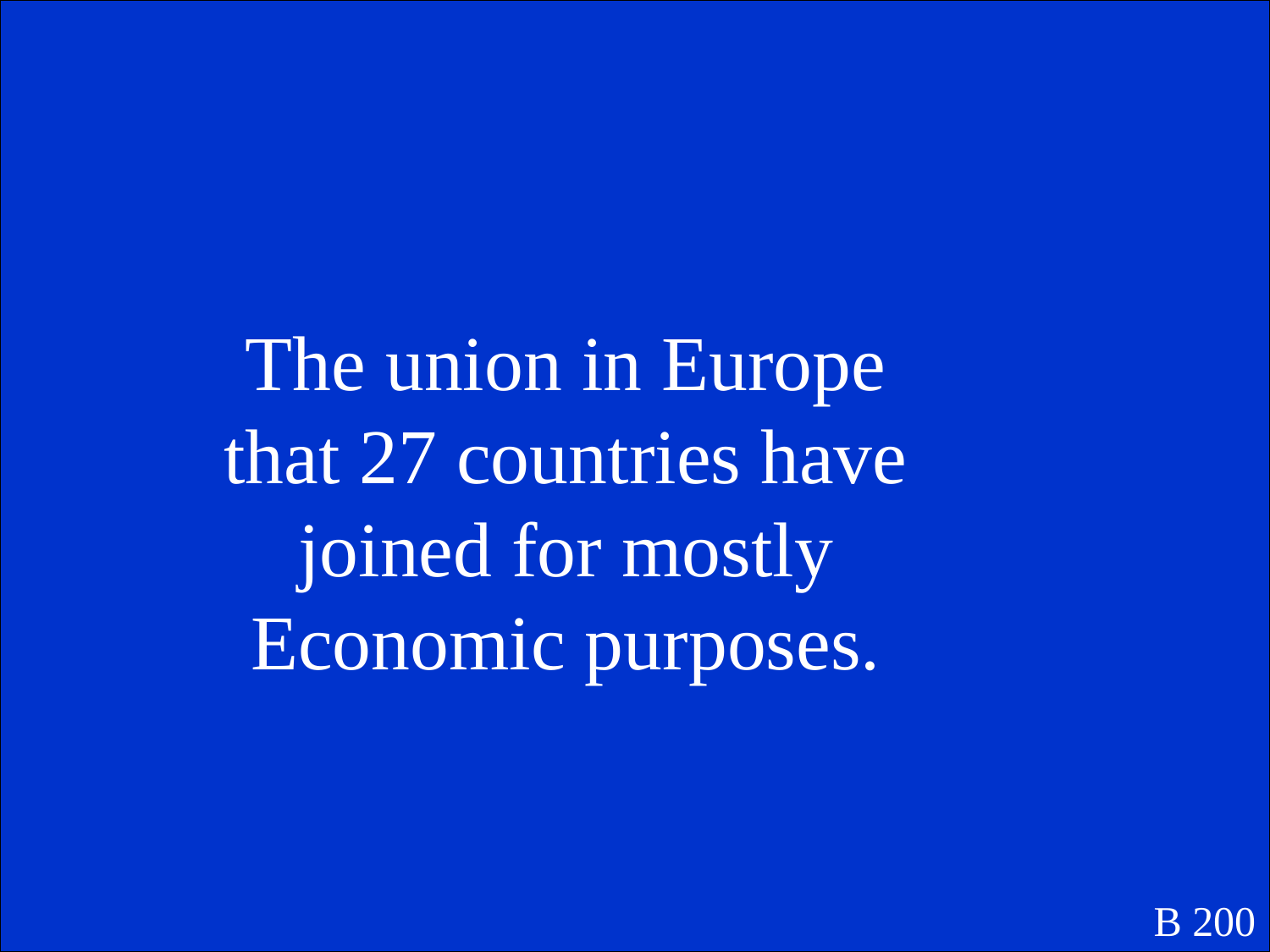

The union in Europe that 27 countries have joined for mostly Economic purposes.
B 200